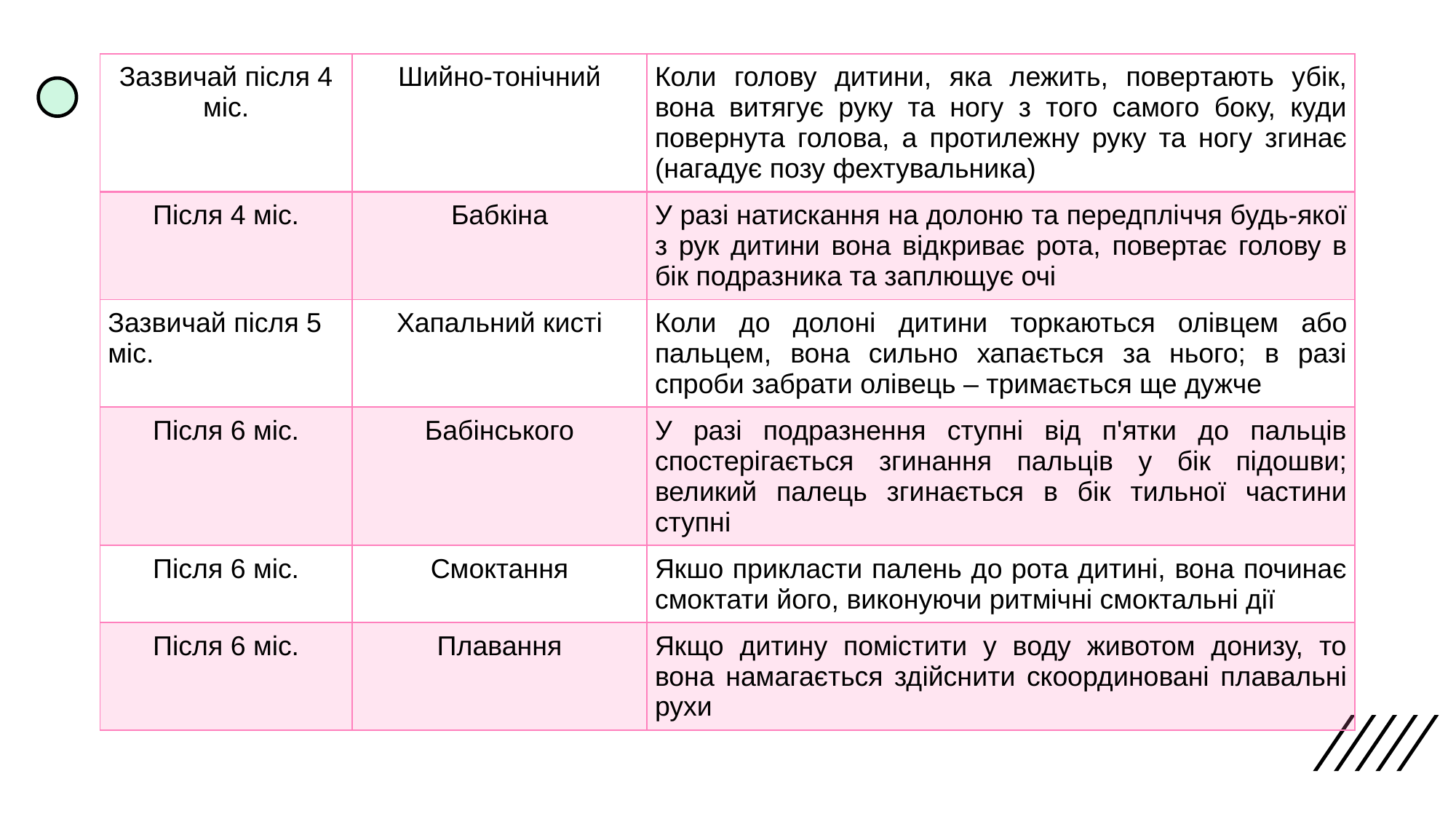

| Зазвичай після 4 міс. | Шийно-тонічний | Коли голову дитини, яка лежить, повер­тають убік, вона витягує руку та ногу з того самого боку, куди повернута голо­ва, а протилежну руку та ногу згинає (на­гадує позу фехтувальника) |
| --- | --- | --- |
| Після 4 міс. | Бабкіна | У разі натискання на долоню та перед­пліччя будь-якої з рук дитини вона від­криває рота, повертає голову в бік под­разника та заплющує очі |
| Зазвичай після 5 міс. | Хапальний кисті | Коли до долоні дитини торкаються олів­цем або пальцем, вона сильно хапається за нього; в разі спроби забрати олівець – тримається ще дужче |
| Після 6 міс. | Бабінського | У разі подразнення ступні від п'ятки до пальців спостерігається згинання паль­ців у бік підошви; великий палець зги­нається в бік тильної частини ступні |
| Після 6 міс. | Смоктання | Якшо прикласти палень до рота дитині, вона починає смоктати його, виконую­чи ритмічні смоктальні дії |
| Після 6 міс. | Плавання | Якщо дитину помістити у воду животом донизу, то вона намагається здійснити скоординовані плавальні рухи |